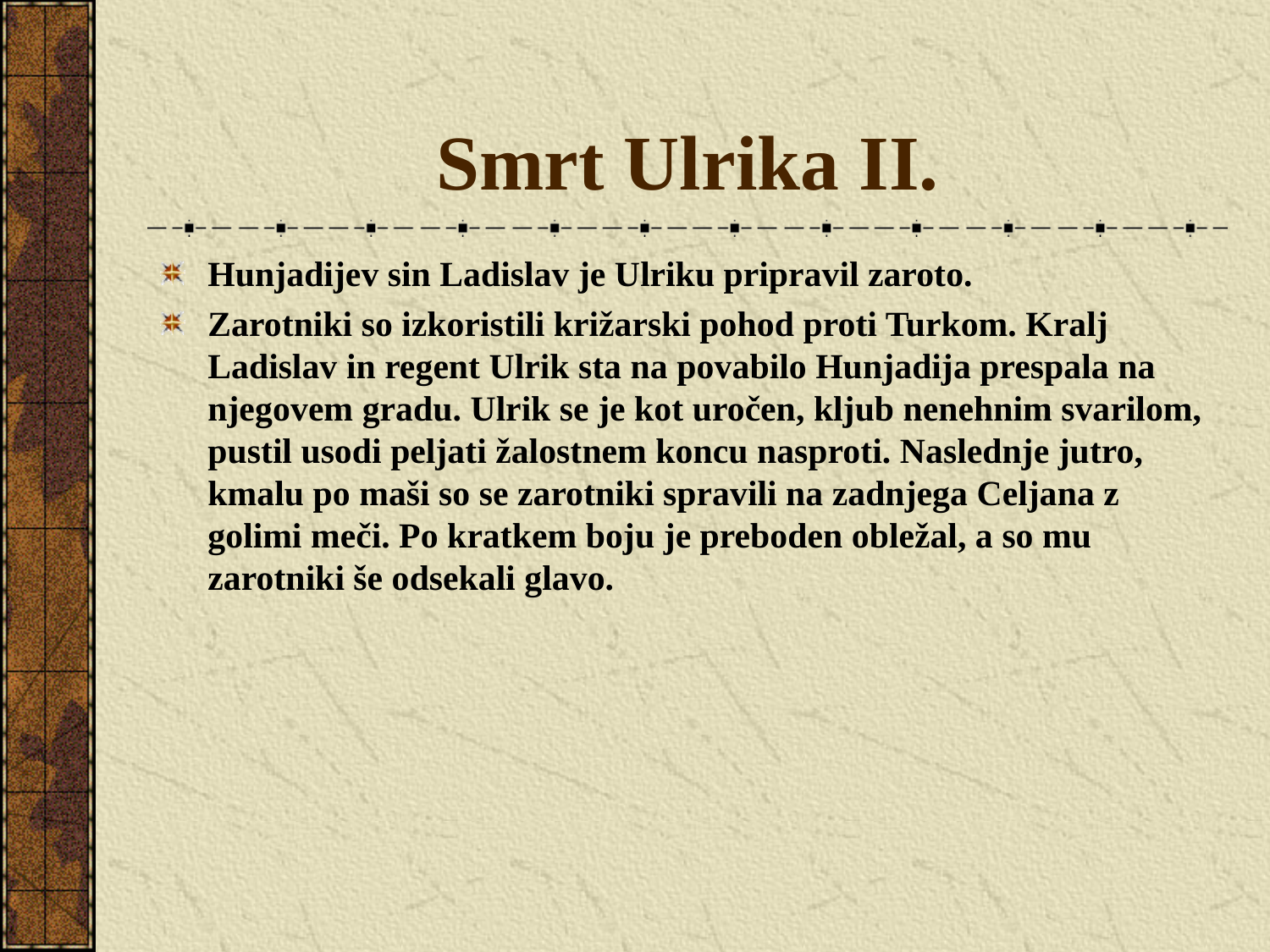

# Smrt Ulrika II.
Hunjadijev sin Ladislav je Ulriku pripravil zaroto.
Zarotniki so izkoristili križarski pohod proti Turkom. Kralj Ladislav in regent Ulrik sta na povabilo Hunjadija prespala na njegovem gradu. Ulrik se je kot uročen, kljub nenehnim svarilom, pustil usodi peljati žalostnem koncu nasproti. Naslednje jutro, kmalu po maši so se zarotniki spravili na zadnjega Celjana z golimi meči. Po kratkem boju je preboden obležal, a so mu zarotniki še odsekali glavo.